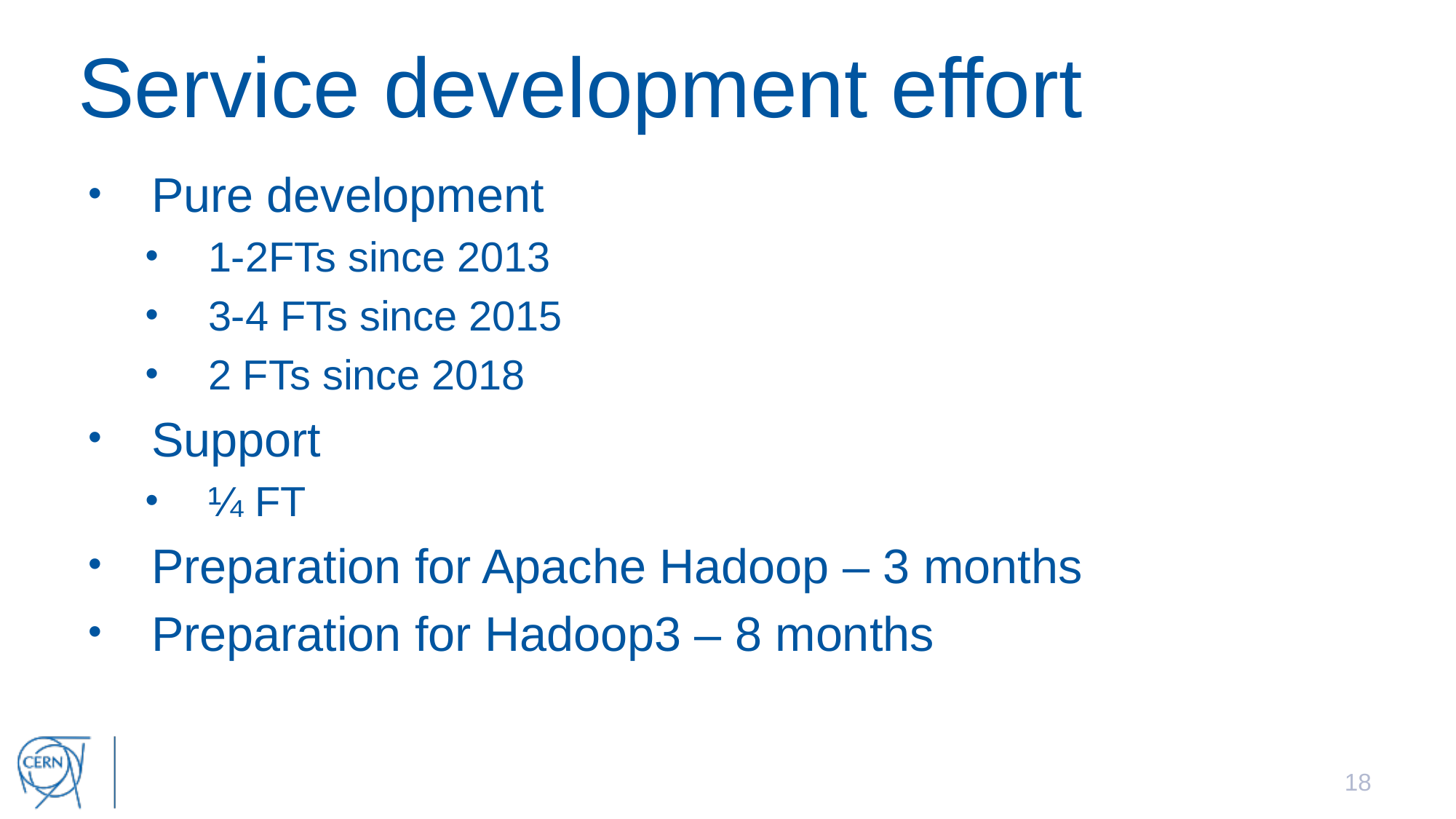

# Service development effort
Pure development
1-2FTs since 2013
3-4 FTs since 2015
2 FTs since 2018
Support
¼ FT
Preparation for Apache Hadoop – 3 months
Preparation for Hadoop3 – 8 months
18